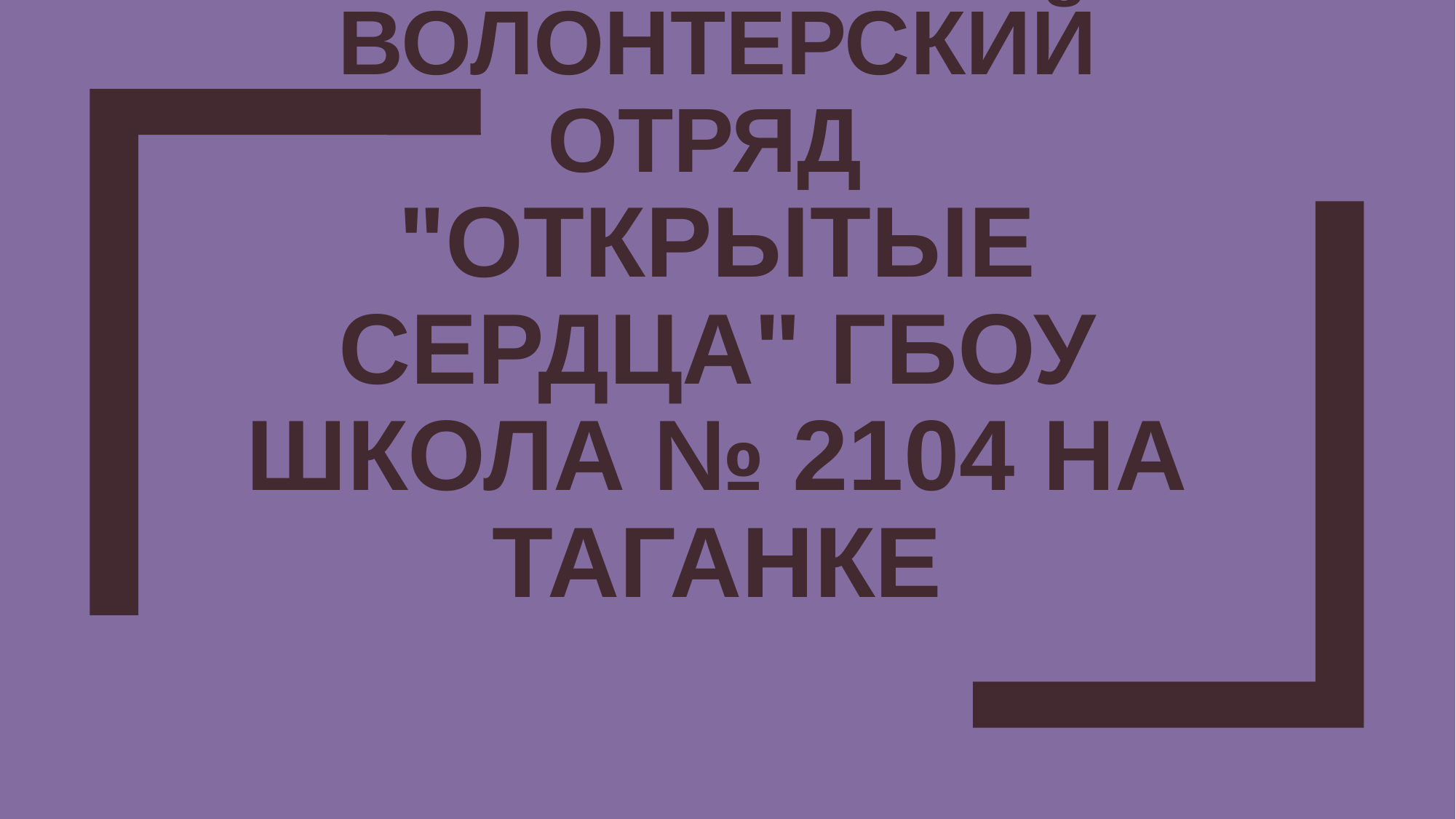

# Волонтерский отряд "Открытые сердца" ГБОУ Школа № 2104 на Таганке